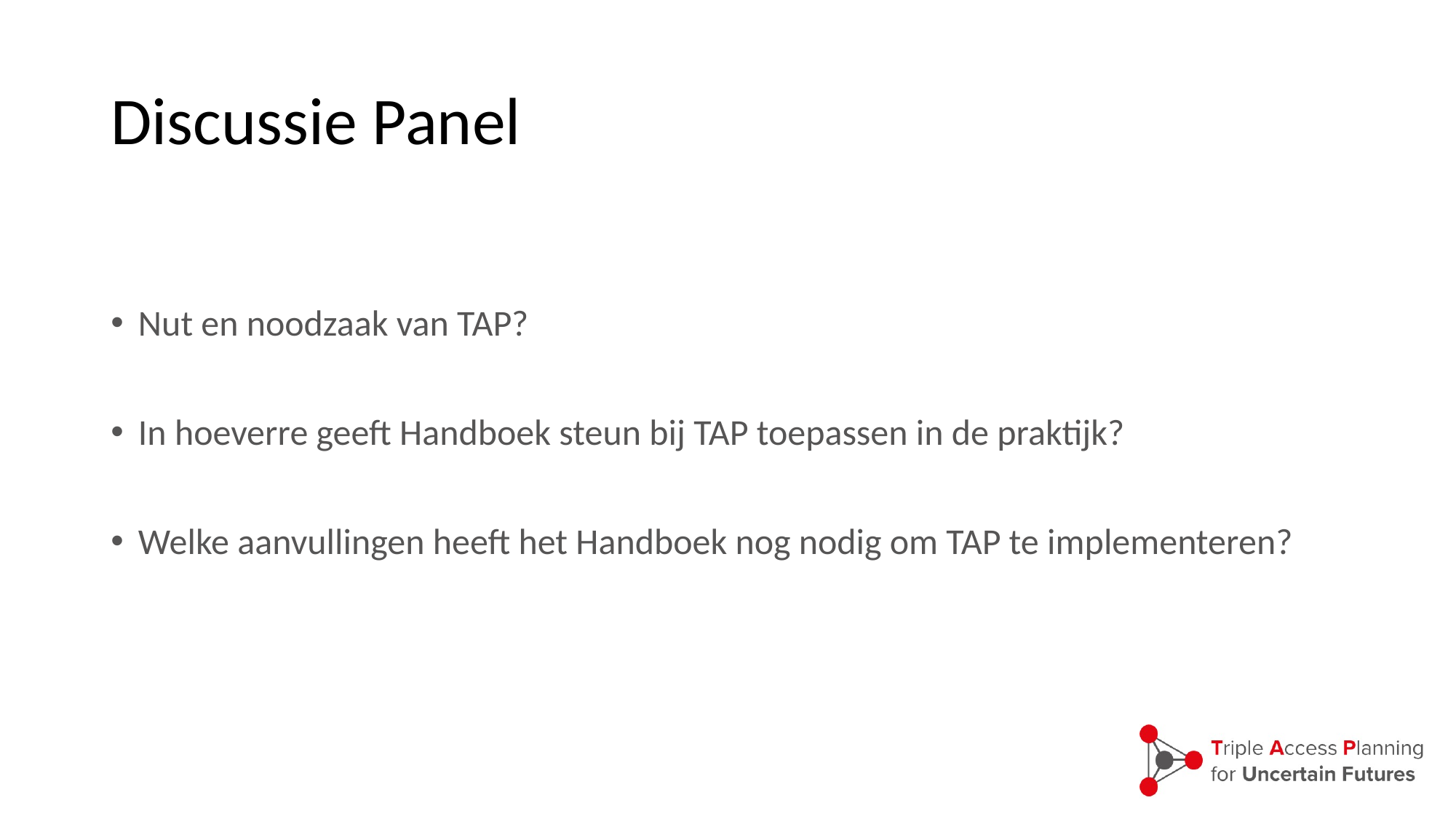

# Discussie Panel
Nut en noodzaak van TAP?

In hoeverre geeft Handboek steun bij TAP toepassen in de praktijk?

Welke aanvullingen heeft het Handboek nog nodig om TAP te implementeren?